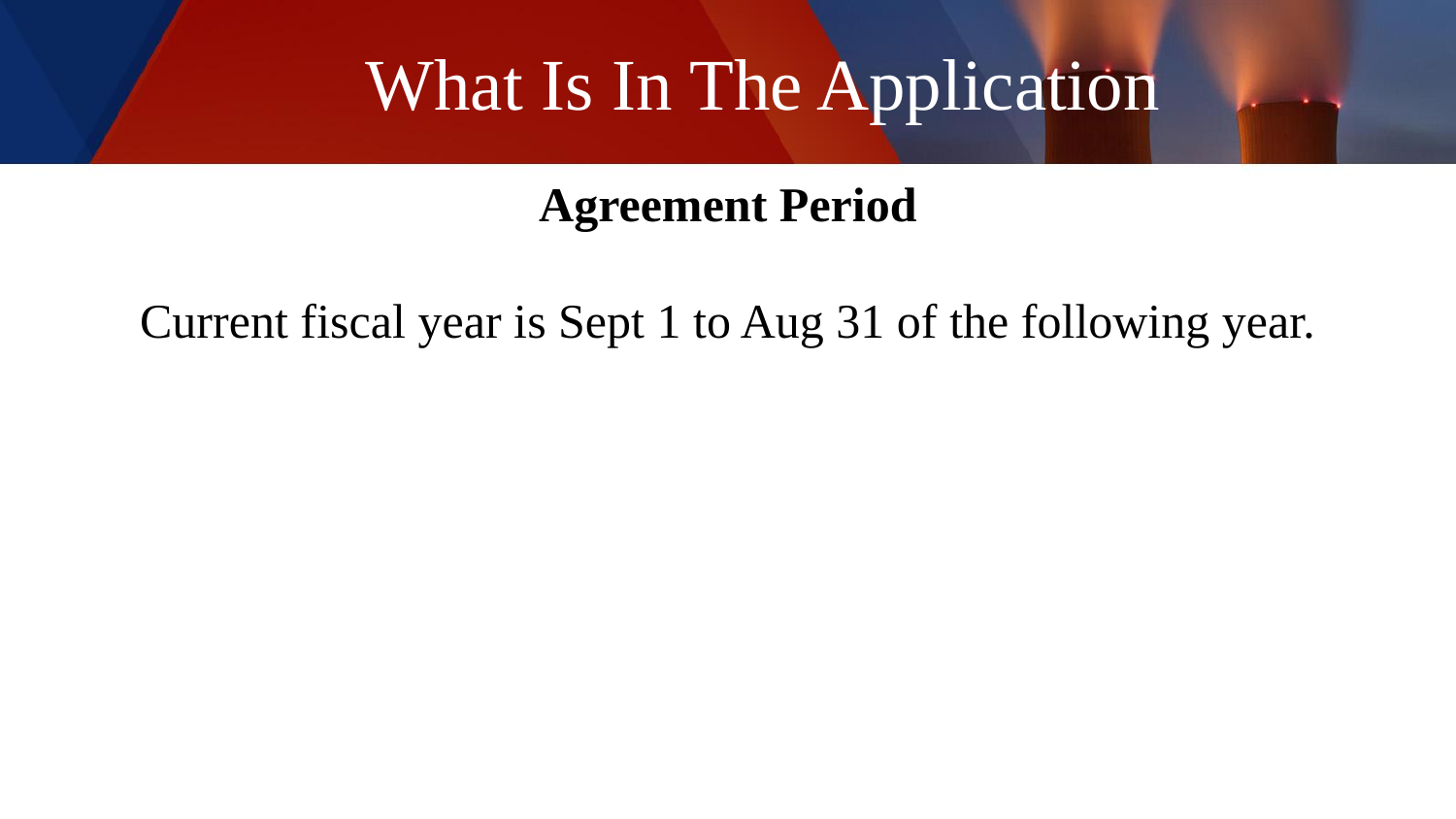

# What Is In The Application
Agreement Period

Current fiscal year is Sept 1 to Aug 31 of the following year.